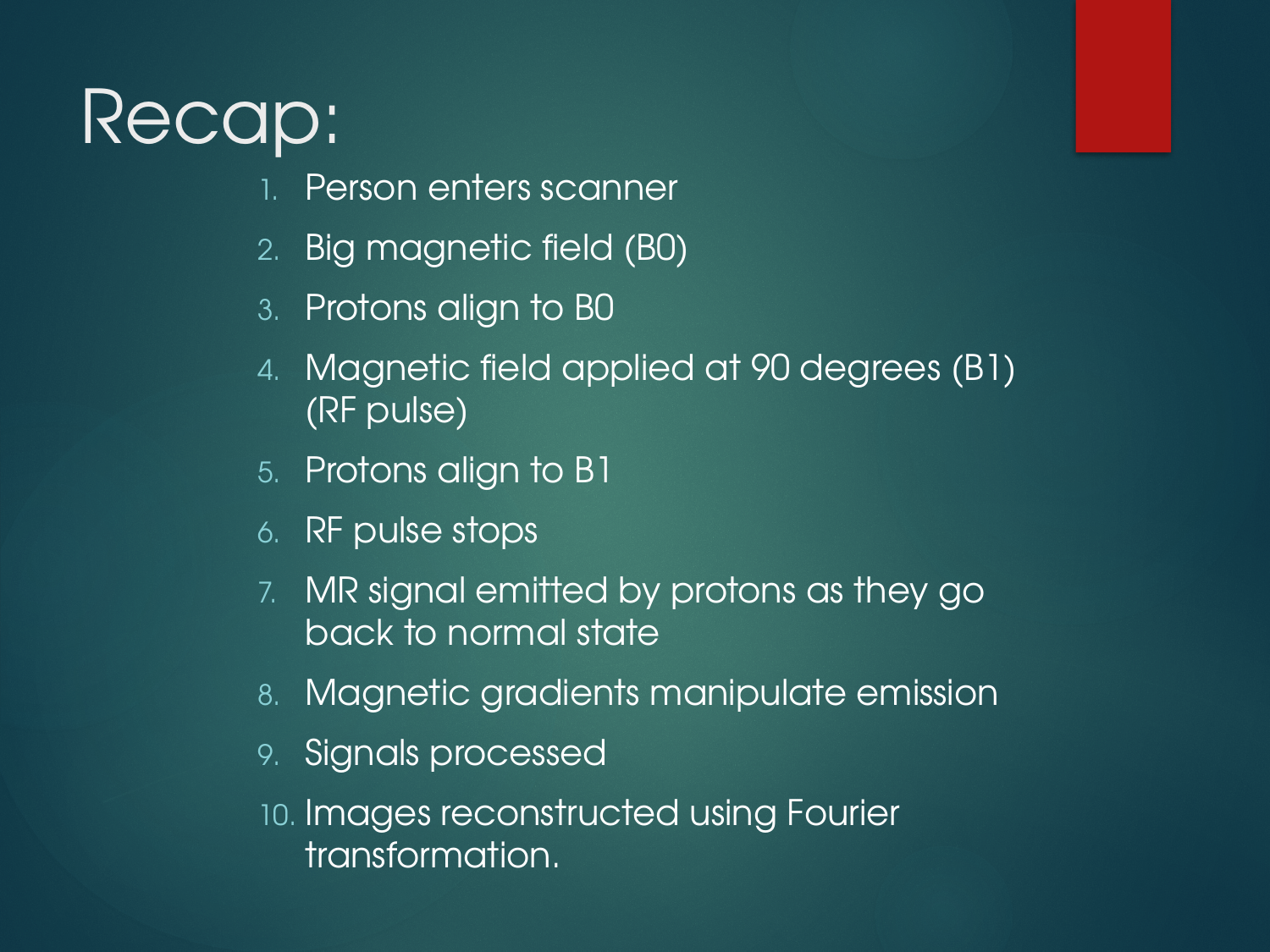

# Recap:
Person enters scanner
Big magnetic field (B0)
Protons align to B0
Magnetic field applied at 90 degrees (B1)
(RF pulse)
Protons align to B1
RF pulse stops
MR signal emitted by protons as they go back to normal state
Magnetic gradients manipulate emission
Signals processed
Images reconstructed using Fourier transformation.